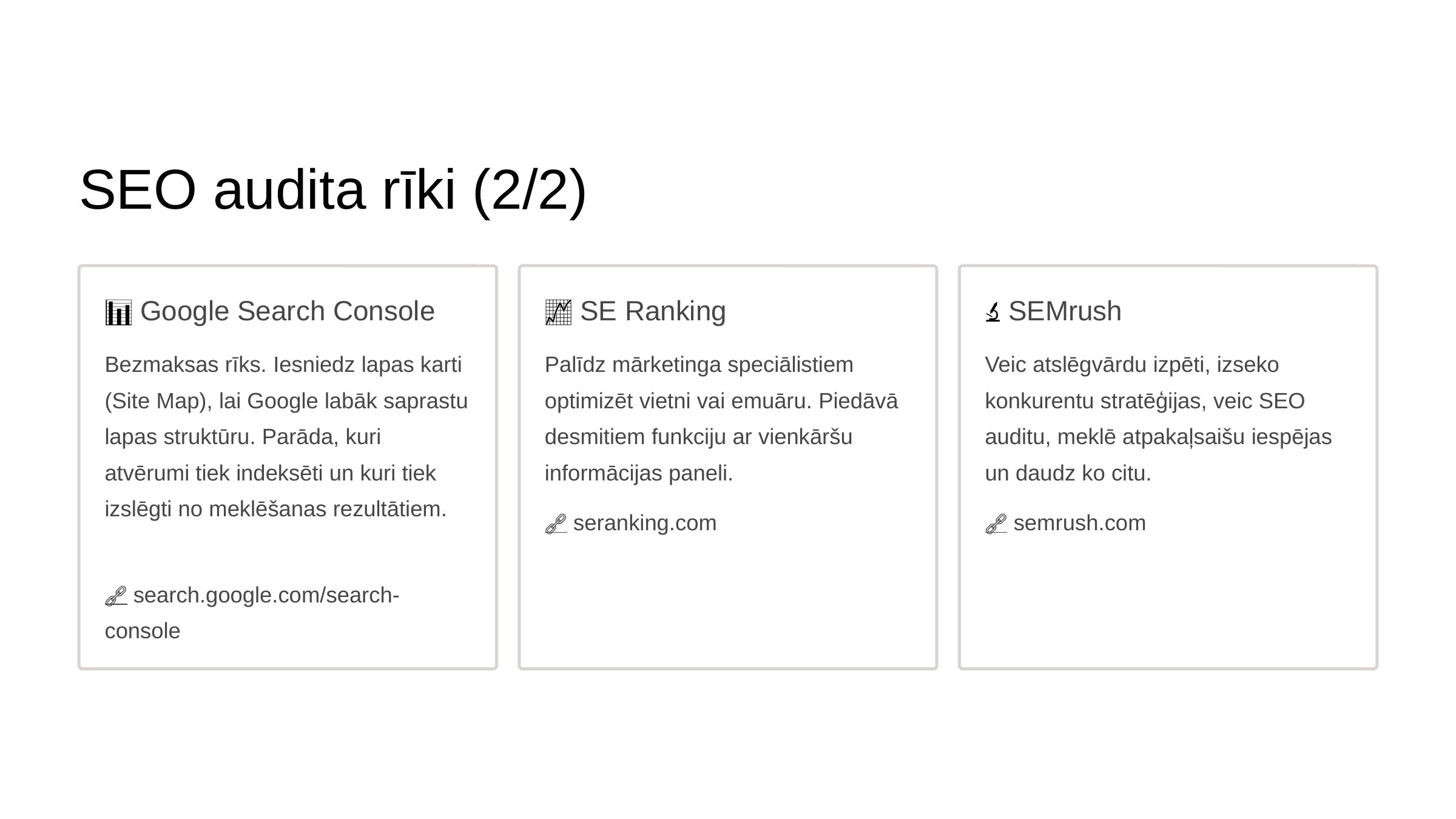

SEO audita rīki (2/2)

📊 Google Search Console
📈 SE Ranking
🔬 SEMrush
Bezmaksas rīks. Iesniedz lapas karti (Site Map), lai Google labāk saprastu lapas struktūru. Parāda, kuri atvērumi tiek indeksēti un kuri tiek izslēgti no meklēšanas rezultātiem.
Palīdz mārketinga speciālistiem optimizēt vietni vai emuāru. Piedāvā desmitiem funkciju ar vienkāršu informācijas paneli.
Veic atslēgvārdu izpēti, izseko konkurentu stratēģijas, veic SEO auditu, meklē atpakaļsaišu iespējas un daudz ko citu.
🔗 seranking.com
🔗 semrush.com
🔗 search.google.com/search-console